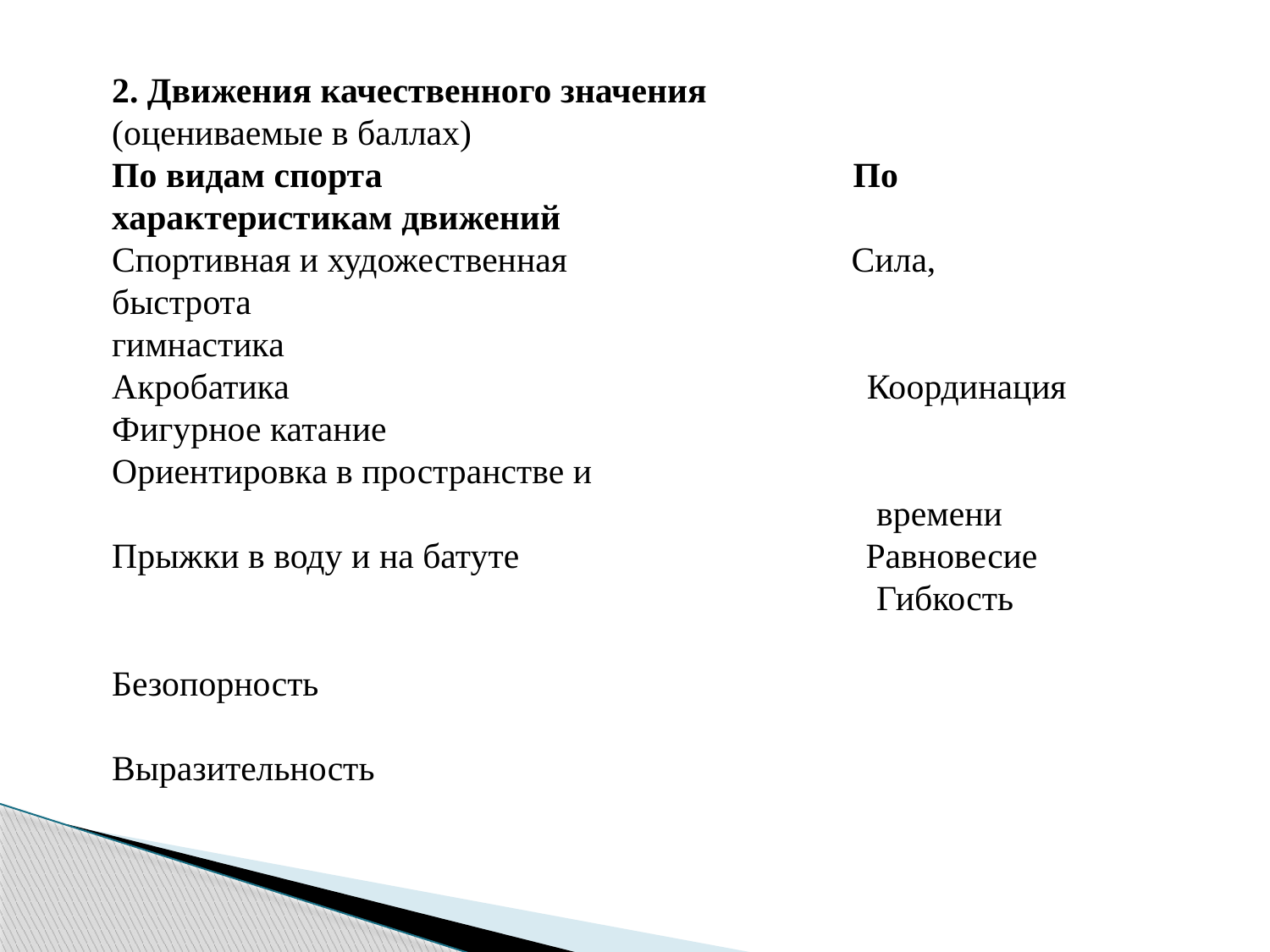

2. Движения качественного значения
(оцениваемые в баллах)
По видам спорта                                                     По характеристикам движений
Спортивная и художественная                                Сила, быстрота
гимнастика
Акробатика                                                                 Координация
Фигурное катание                                                      Ориентировка в пространстве и
                                                                                      времени
Прыжки в воду и на батуте                                       Равновесие
                                                                                      Гибкость
                                                                                      Безопорность
                                                                                      Выразительность